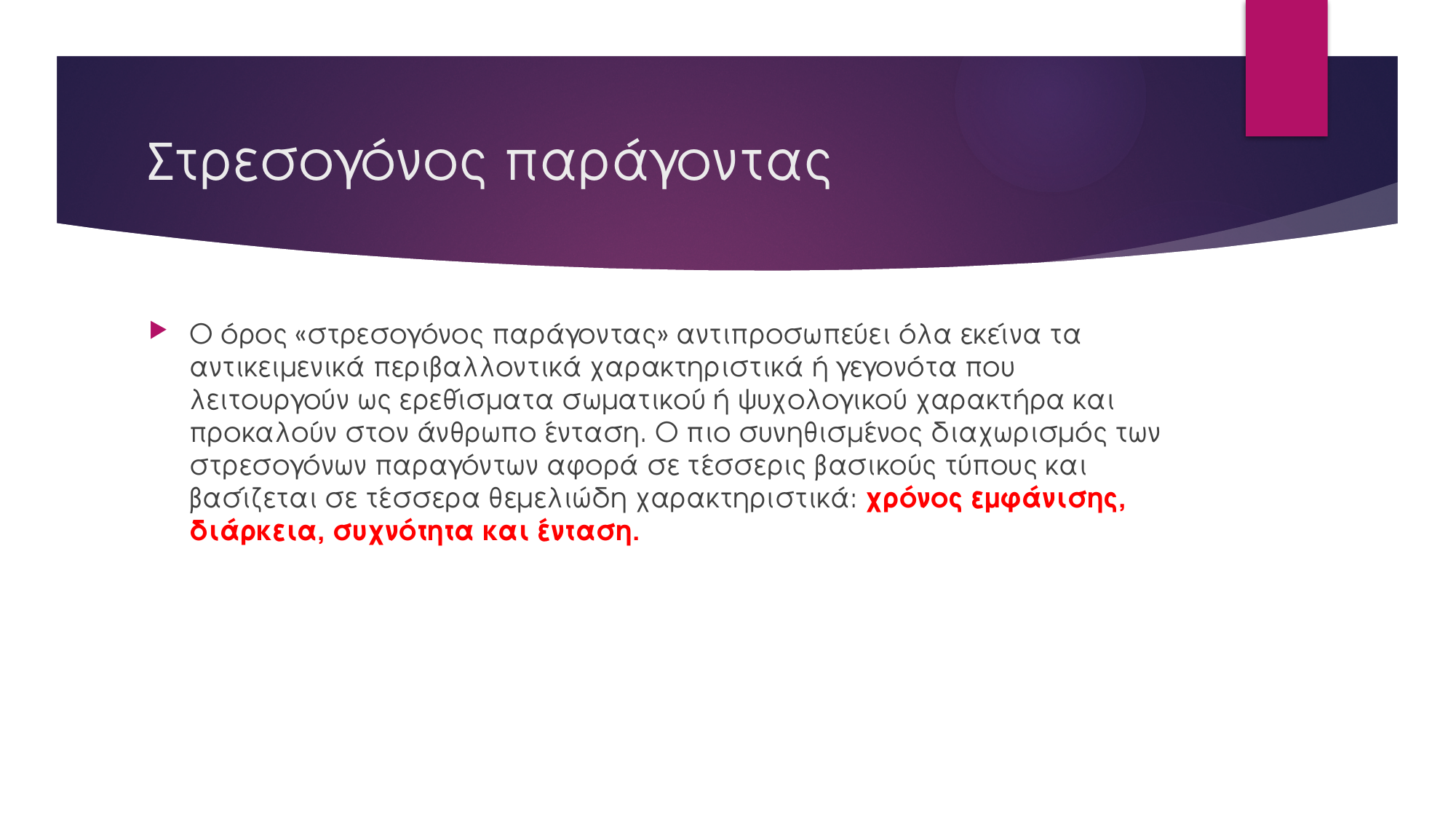

# Στρεσογόνος παράγοντας
Ο όρος «στρεσογόνος παράγοντας» αντιπροσωπεύει όλα εκείνα τα αντικειμενικά περιβαλλοντικά χαρακτηριστικά ή γεγονότα που λειτουργούν ως ερεθίσματα σωματικού ή ψυχολογικού χαρακτήρα και προκαλούν στον άνθρωπο ένταση. Ο πιο συνηθισμένος διαχωρισμός των στρεσογόνων παραγόντων αφορά σε τέσσερις βασικούς τύπους και βασίζεται σε τέσσερα θεμελιώδη χαρακτηριστικά: χρόνος εμφάνισης, διάρκεια, συχνότητα και ένταση.